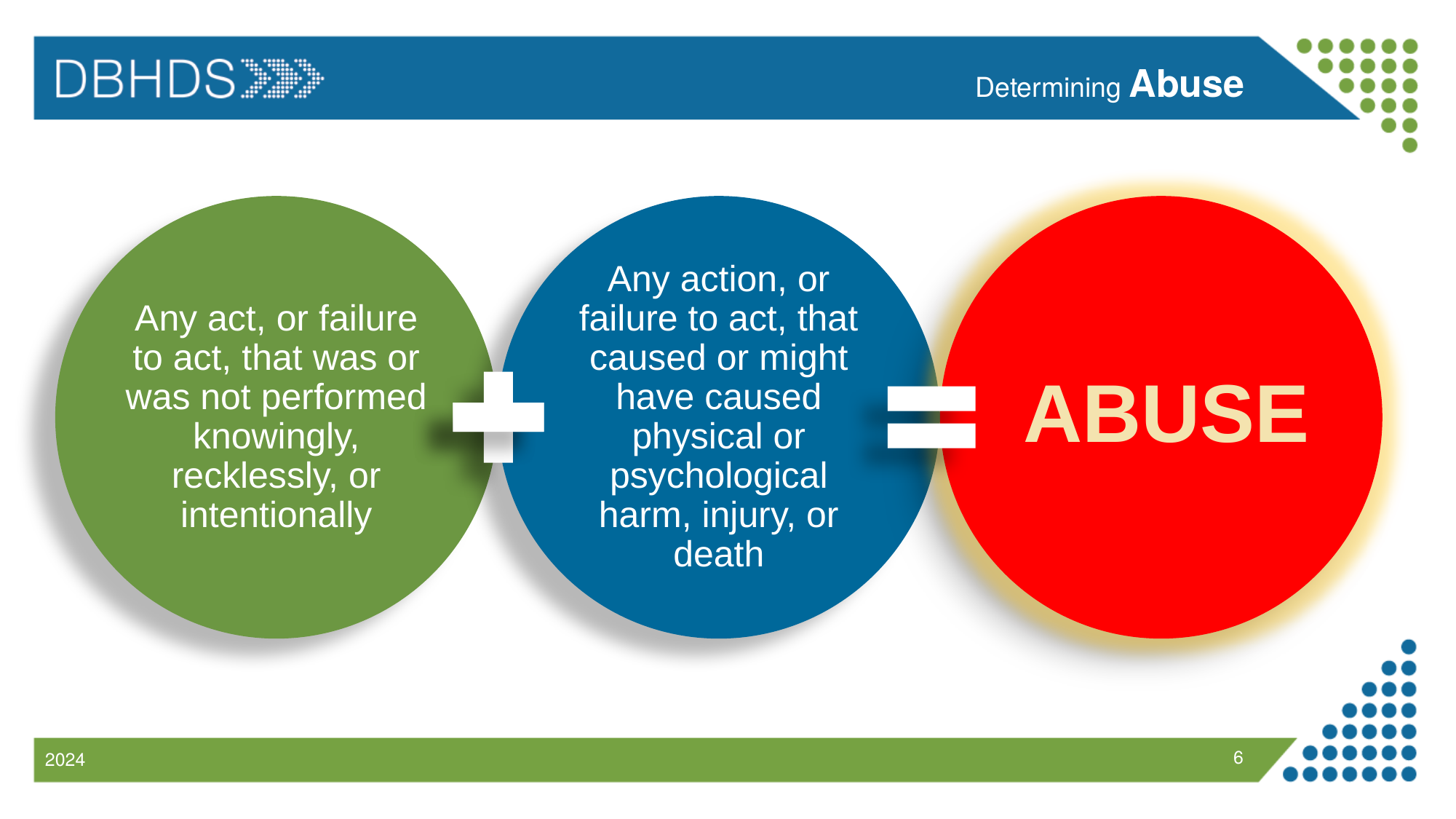

Determining Abuse

Any act, or failure to act, that was or was not performed knowingly, recklessly, or intentionally
Any action, or failure to act, that caused or might have caused physical or psychological harm, injury, or death

ABUSE

6
2024